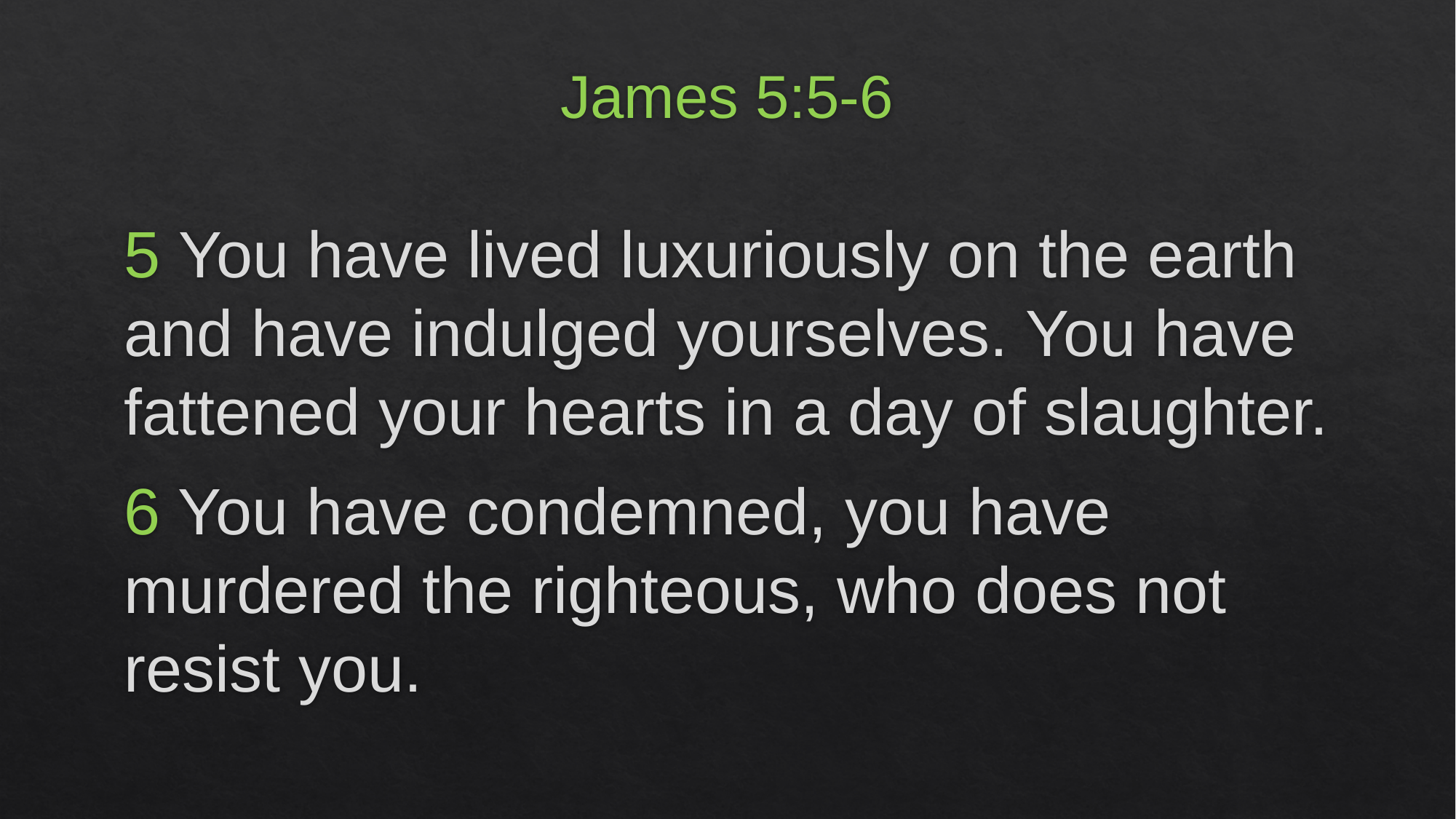

# James 5:5-6
5 You have lived luxuriously on the earth and have indulged yourselves. You have fattened your hearts in a day of slaughter.
6 You have condemned, you have murdered the righteous, who does not resist you.